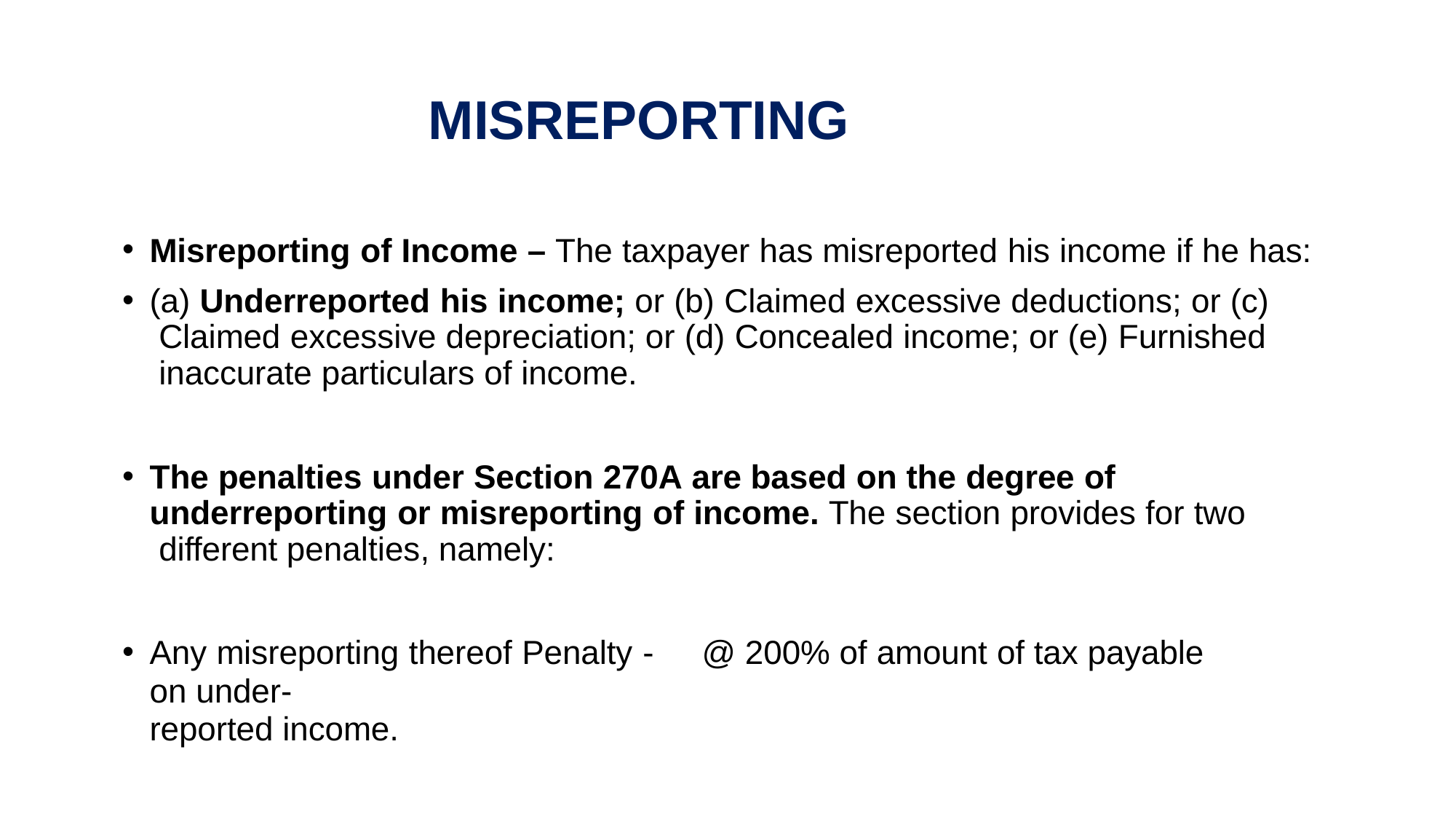

# MISREPORTING
Misreporting of Income – The taxpayer has misreported his income if he has:
(a) Underreported his income; or (b) Claimed excessive deductions; or (c)  Claimed excessive depreciation; or (d) Concealed income; or (e) Furnished  inaccurate particulars of income.

The penalties under Section 270A are based on the degree of  underreporting or misreporting of income. The section provides for two  different penalties, namely:

Any misreporting thereof Penalty -	@ 200% of amount of tax payable on under-
reported income.